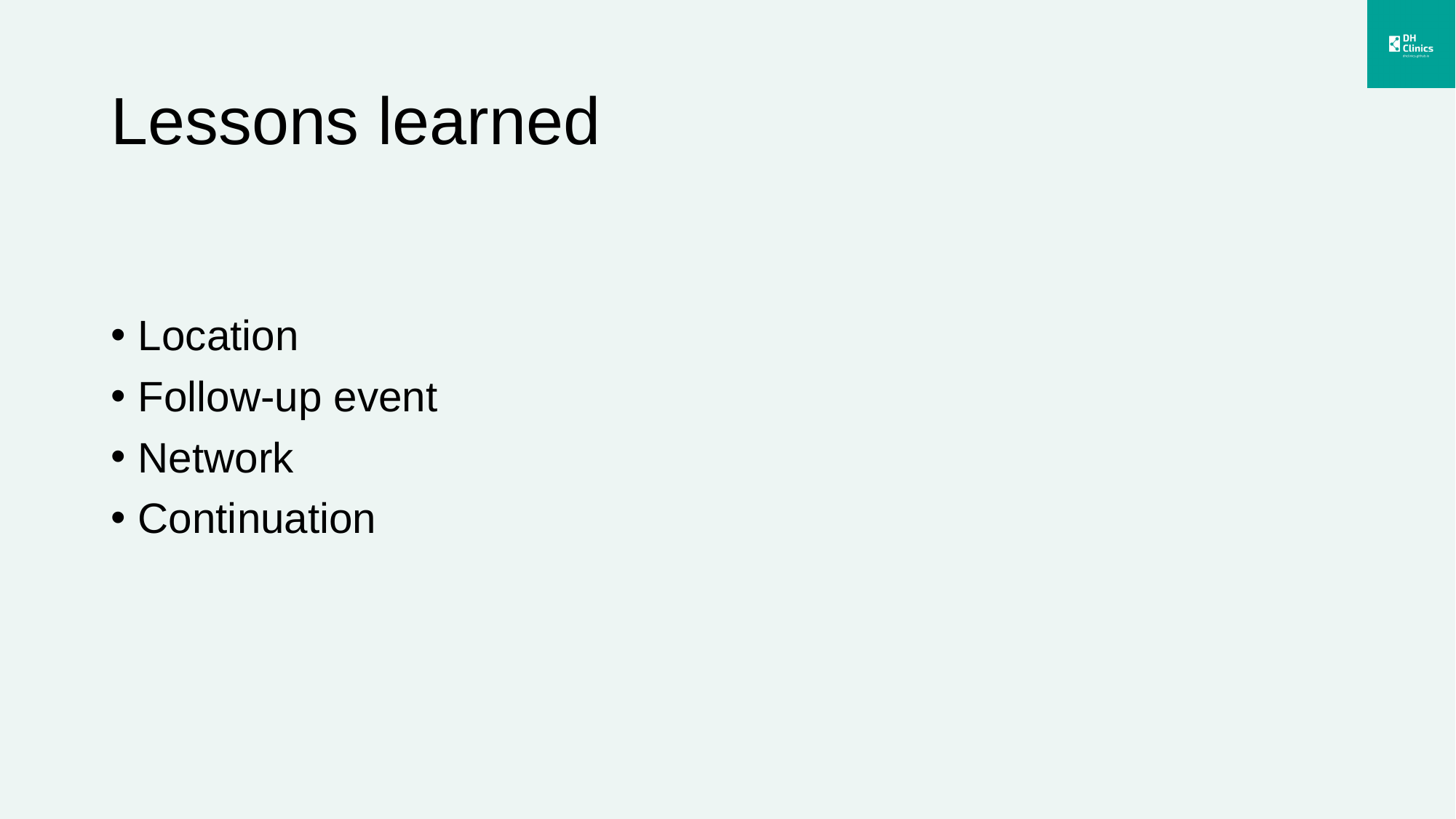

# Lessons learned
Location
Follow-up event
Network
Continuation